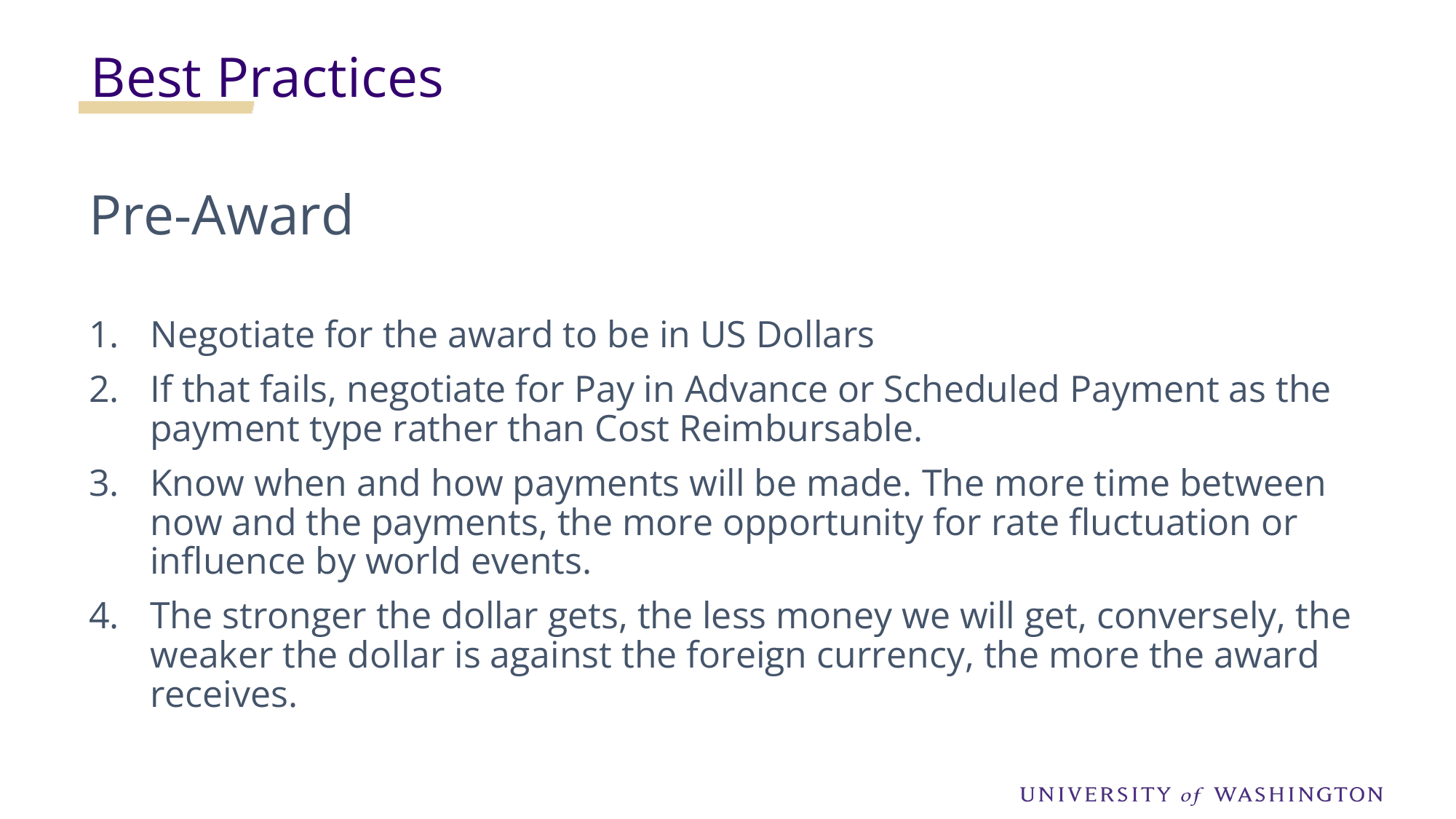

Best Practices

Pre-Award

Negotiate for the award to be in US Dollars
If that fails, negotiate for Pay in Advance or Scheduled Payment as the payment type rather than Cost Reimbursable.
Know when and how payments will be made. The more time between now and the payments, the more opportunity for rate fluctuation or influence by world events.
The stronger the dollar gets, the less money we will get, conversely, the weaker the dollar is against the foreign currency, the more the award receives.